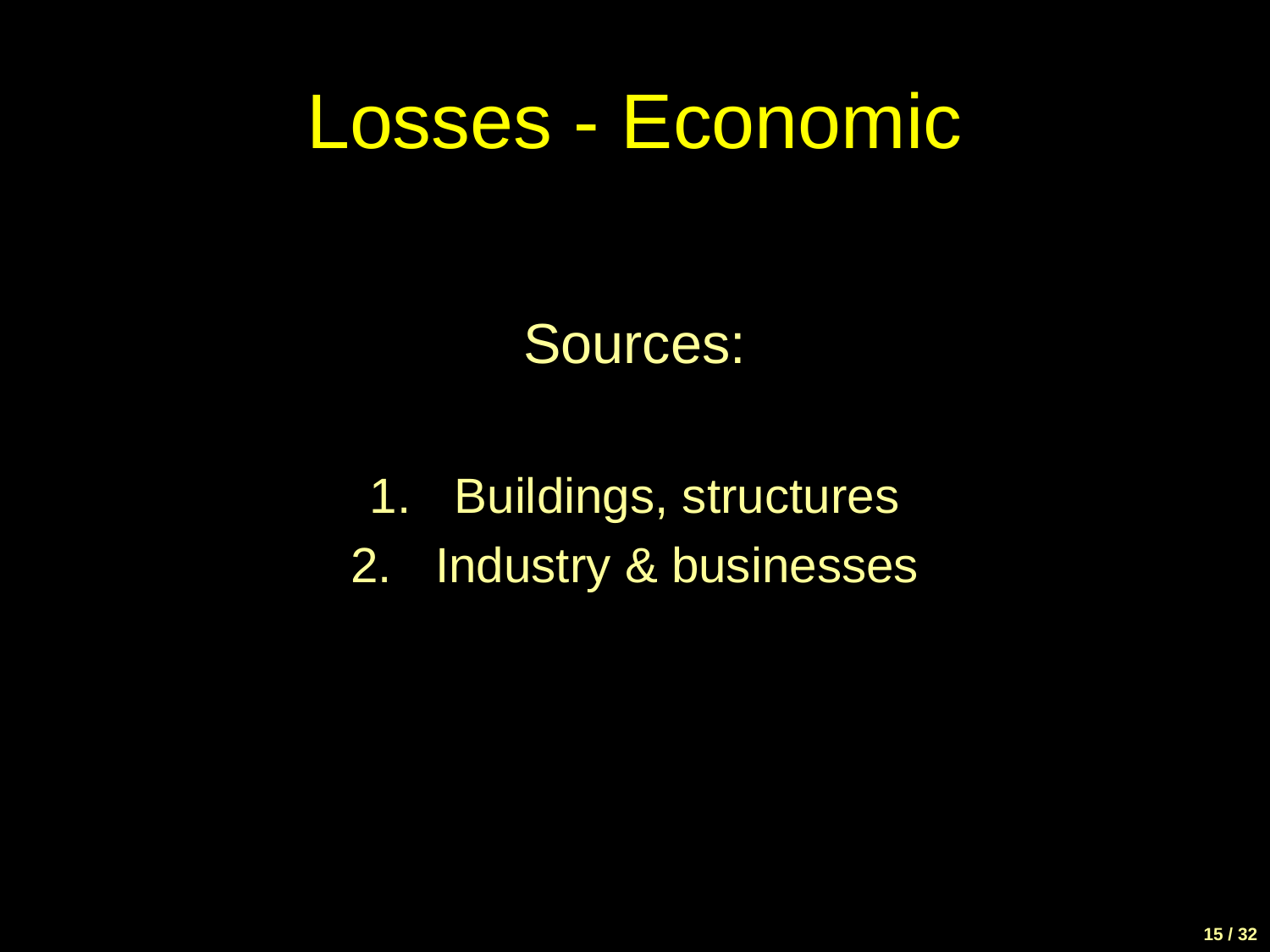

# Losses - Economic

Sources:

Buildings, structures
Industry & businesses
15 / 32